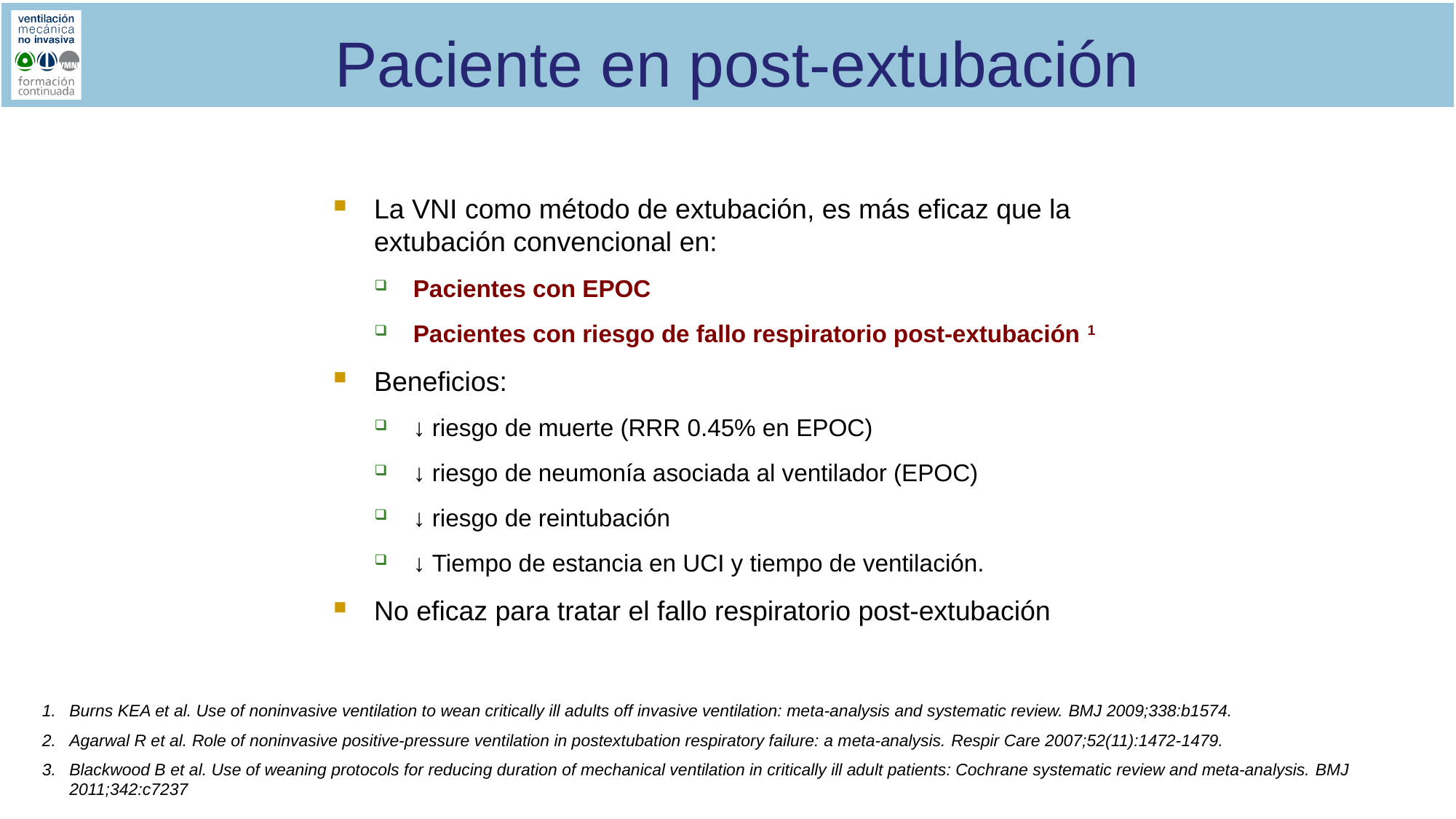

Paciente en post-extubación
La VNI como método de extubación, es más eficaz que la extubación convencional en:
Pacientes con EPOC
Pacientes con riesgo de fallo respiratorio post-extubación 1
Beneficios:
↓ riesgo de muerte (RRR 0.45% en EPOC)
↓ riesgo de neumonía asociada al ventilador (EPOC)
↓ riesgo de reintubación
↓ Tiempo de estancia en UCI y tiempo de ventilación.
No eficaz para tratar el fallo respiratorio post-extubación
Burns KEA et al. Use of noninvasive ventilation to wean critically ill adults off invasive ventilation: meta-analysis and systematic review. BMJ 2009;338:b1574.
Agarwal R et al. Role of noninvasive positive-pressure ventilation in postextubation respiratory failure: a meta-analysis. Respir Care 2007;52(11):1472-1479.
Blackwood B et al. Use of weaning protocols for reducing duration of mechanical ventilation in critically ill adult patients: Cochrane systematic review and meta-analysis. BMJ 2011;342:c7237